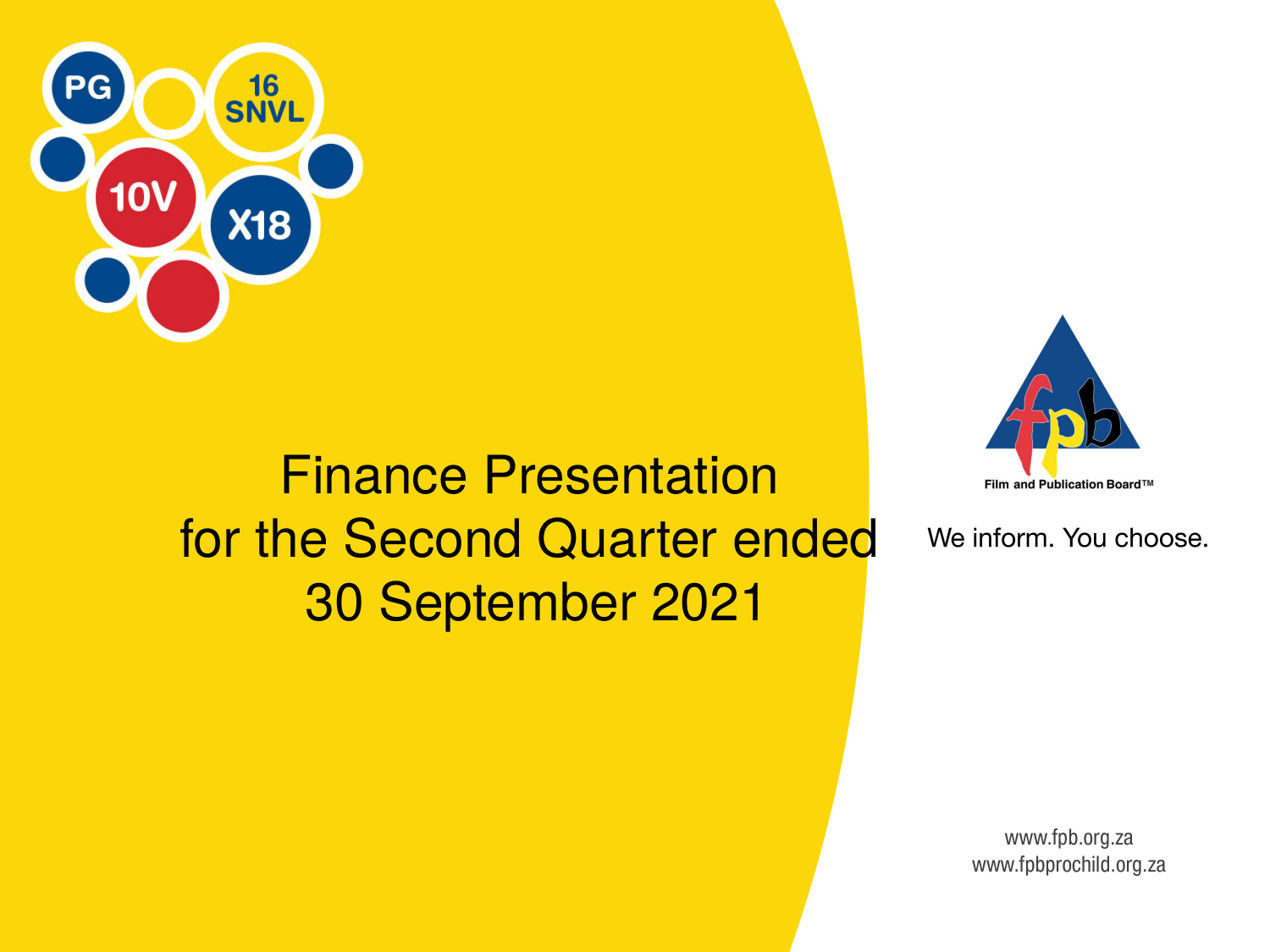

# Finance Presentation for the Second Quarter ended 30 September 2021